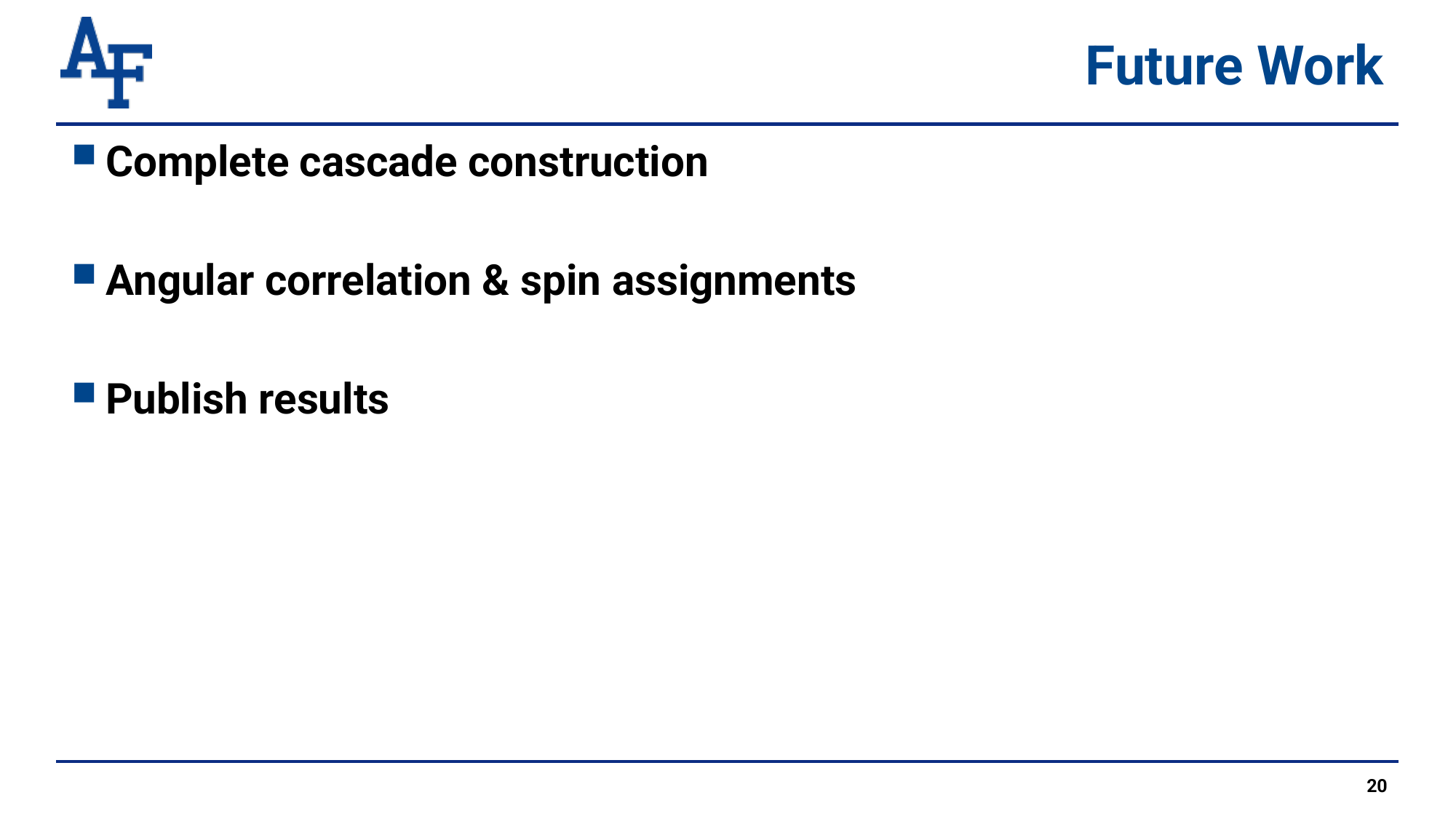

# Future Work
Complete cascade construction

Angular correlation & spin assignments

Publish results
20